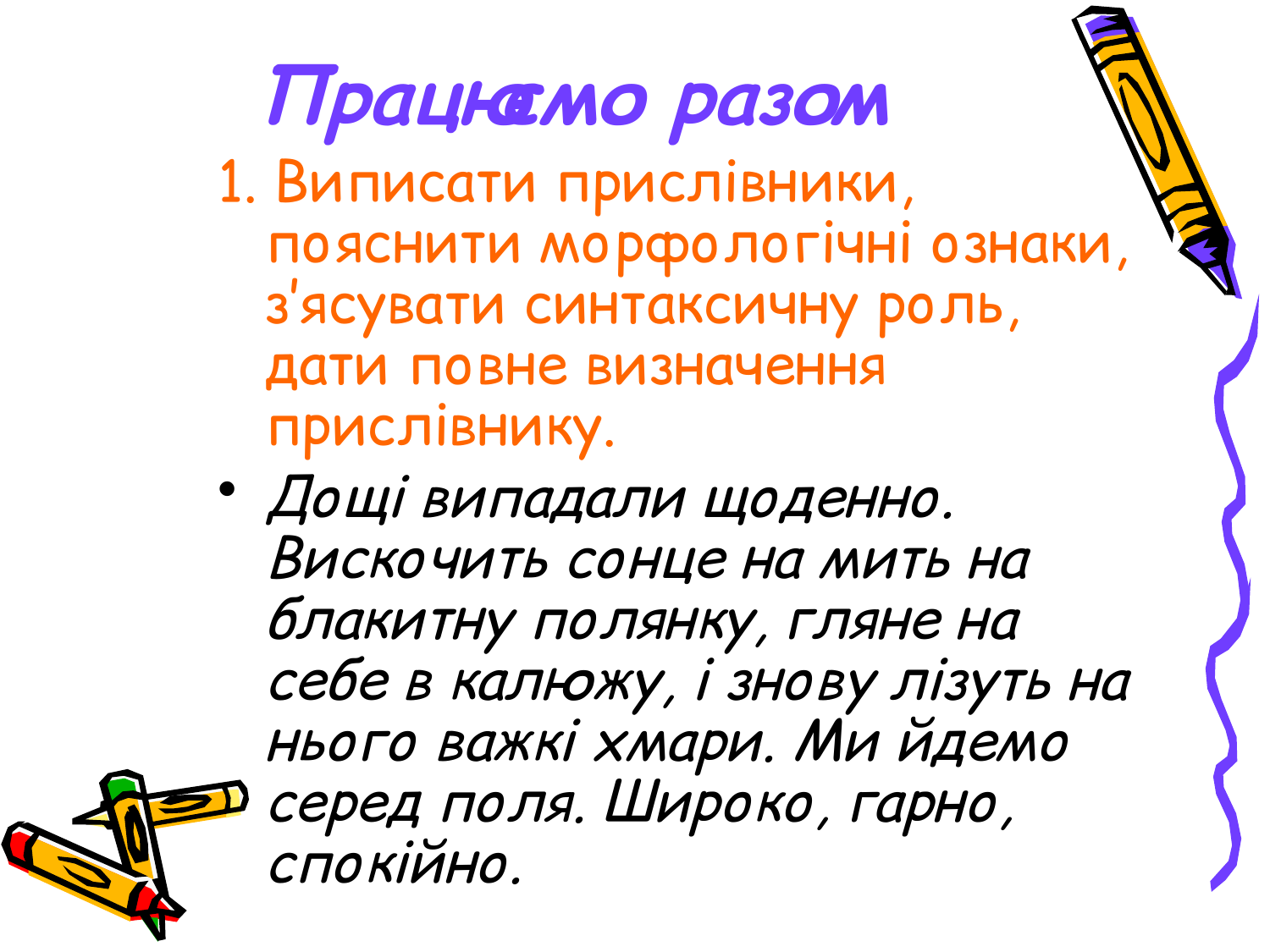

# Працюємо разом
1. Виписати прислівники, пояснити морфологічні ознаки, з’ясувати синтаксичну роль, дати повне визначення прислівнику.
Дощі випадали щоденно. Вискочить сонце на мить на блакитну полянку, гляне на себе в калюжу, і знову лізуть на нього важкі хмари. Ми йдемо серед поля. Широко, гарно, спокійно.